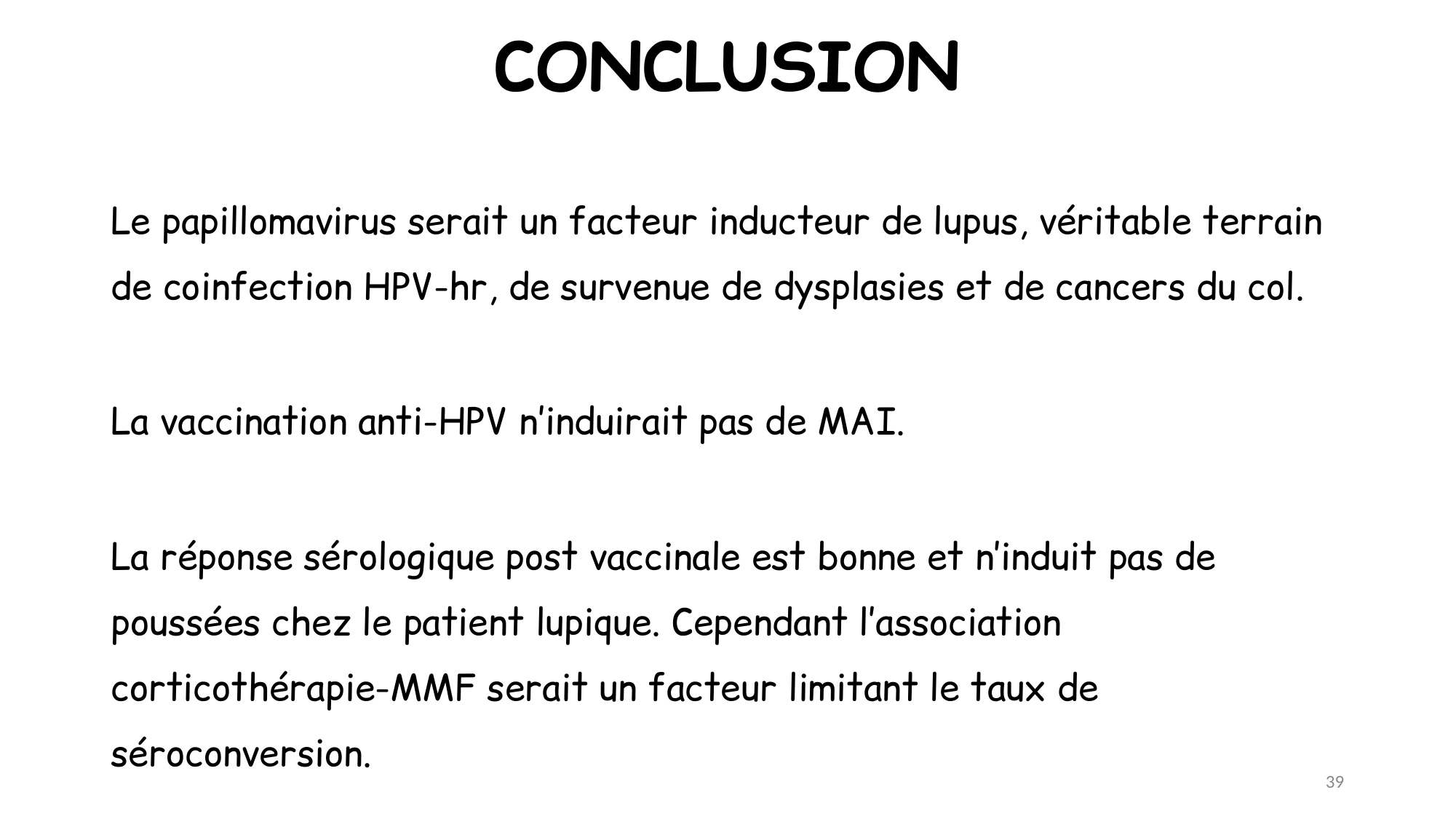

# CONCLUSION
Le papillomavirus serait un facteur inducteur de lupus, véritable terrain de coinfection HPV-hr, de survenue de dysplasies et de cancers du col.

La vaccination anti-HPV n’induirait pas de MAI.

La réponse sérologique post vaccinale est bonne et n’induit pas de poussées chez le patient lupique. Cependant l’association corticothérapie-MMF serait un facteur limitant le taux de séroconversion.

39